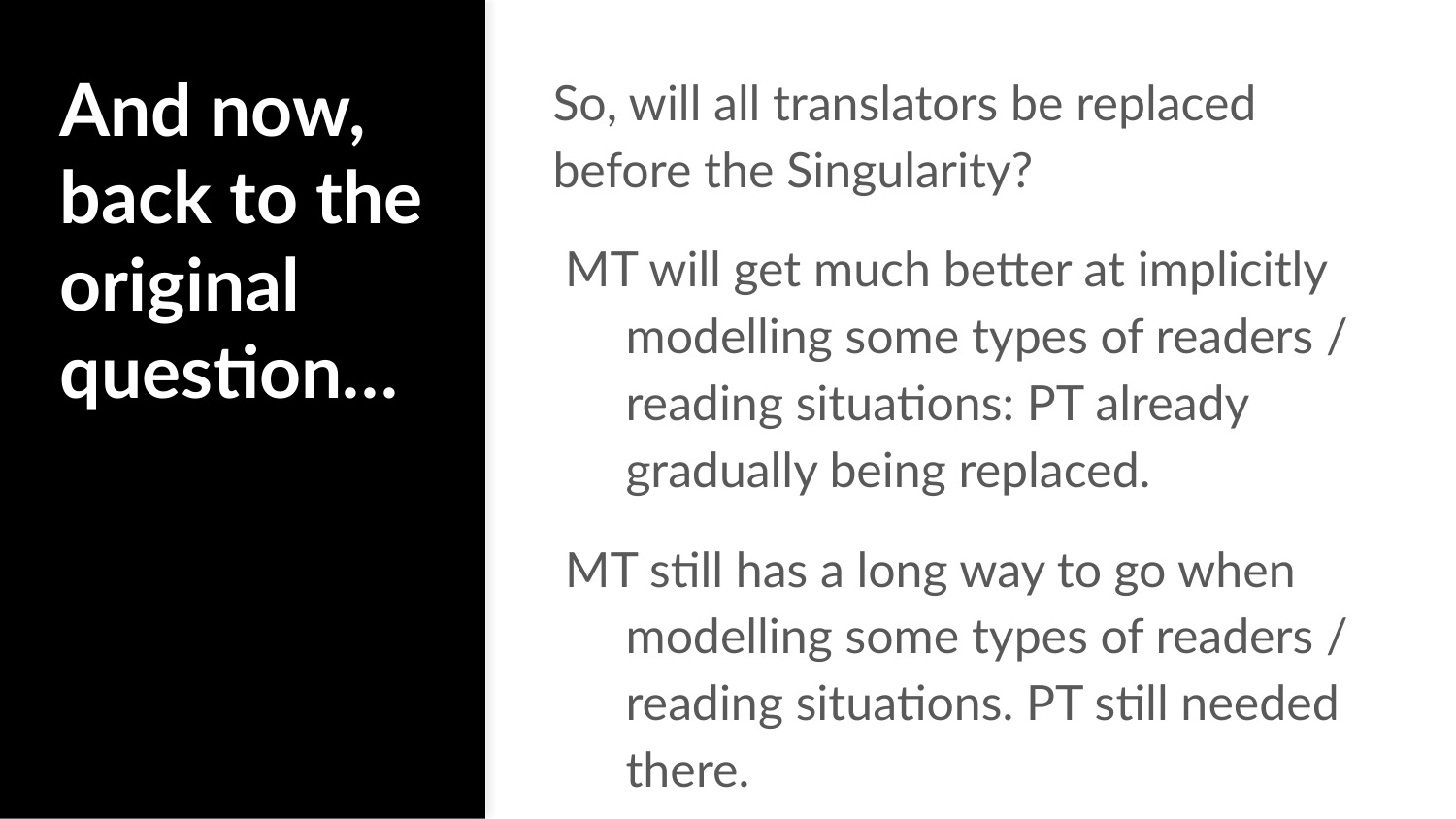

# And now, back to the original question…
So, will all translators be replaced before the Singularity?
MT will get much better at implicitly modelling some types of readers / reading situations: PT already gradually being replaced.
MT still has a long way to go when modelling some types of readers / reading situations. PT still needed there.